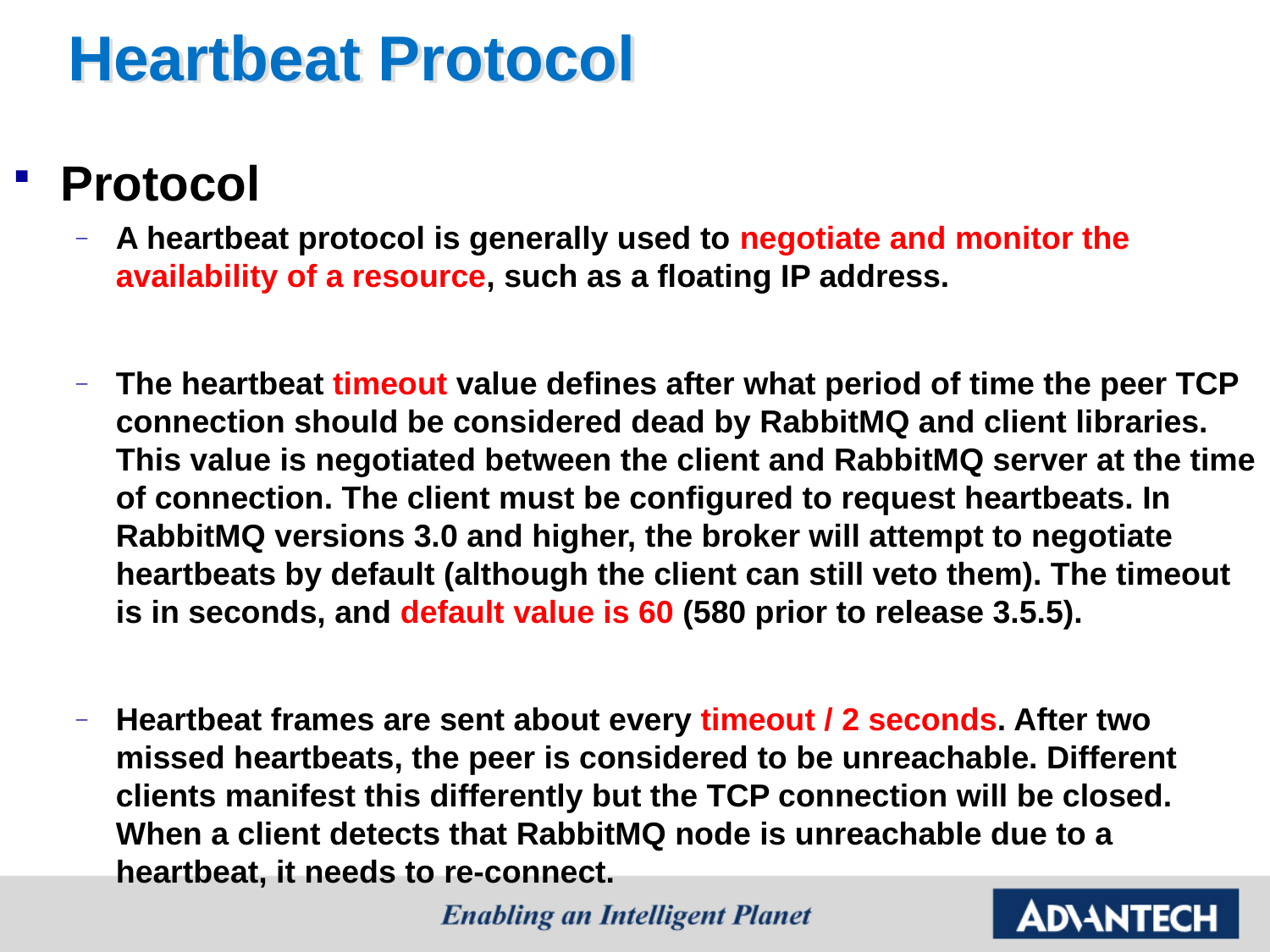

# Heartbeat Protocol

Protocol
A heartbeat protocol is generally used to negotiate and monitor the availability of a resource, such as a floating IP address.

The heartbeat timeout value defines after what period of time the peer TCP connection should be considered dead by RabbitMQ and client libraries. This value is negotiated between the client and RabbitMQ server at the time of connection. The client must be configured to request heartbeats. In RabbitMQ versions 3.0 and higher, the broker will attempt to negotiate heartbeats by default (although the client can still veto them). The timeout is in seconds, and default value is 60 (580 prior to release 3.5.5).

Heartbeat frames are sent about every timeout / 2 seconds. After two missed heartbeats, the peer is considered to be unreachable. Different clients manifest this differently but the TCP connection will be closed. When a client detects that RabbitMQ node is unreachable due to a heartbeat, it needs to re-connect.